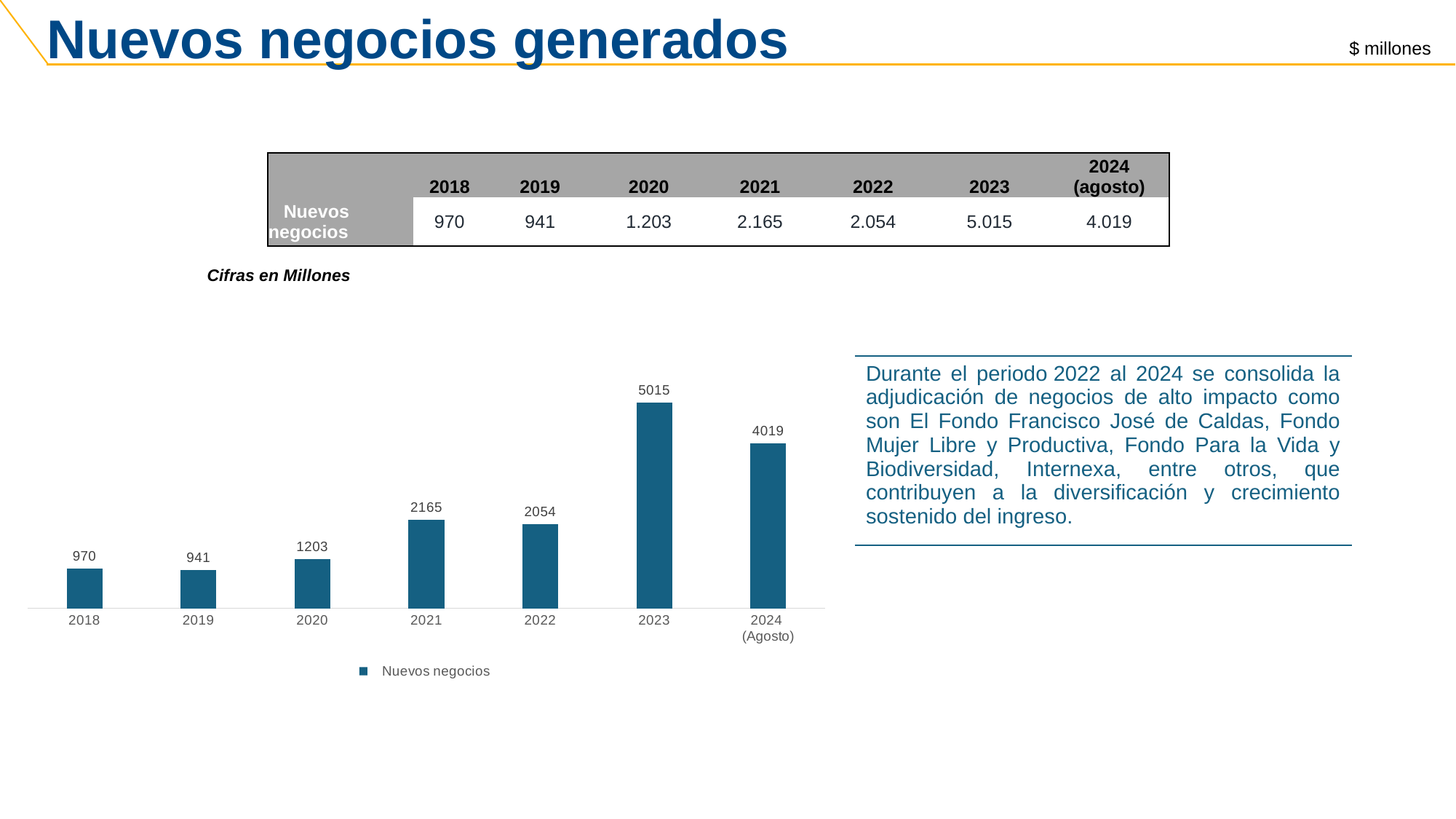

Nuevos negocios generados
$ millones
|  | 2018 | 2019 | 2020 | 2021 | 2022 | 2023 | 2024 (agosto) |
| --- | --- | --- | --- | --- | --- | --- | --- |
| Nuevos negocios | 970 | 941 | 1.203 | 2.165 | 2.054 | 5.015 | 4.019 |
Cifras en Millones

### Chart

| Category |    Nuevos negocios  |
|---|---|
| 2018 | 970.0 |
| 2019 | 941.0 |
| 2020 | 1203.0 |
| 2021 | 2165.0 |
| 2022 | 2054.0 |
| 2023 | 5015.0 |
| 2024
(Agosto) | 4019.0 |
| Durante el periodo 2022 al 2024 se consolida la adjudicación de negocios de alto impacto como son El Fondo Francisco José de Caldas, Fondo Mujer Libre y Productiva, Fondo Para la Vida y Biodiversidad, Internexa, entre otros, que contribuyen a la diversificación y crecimiento sostenido del ingreso. |
| --- |